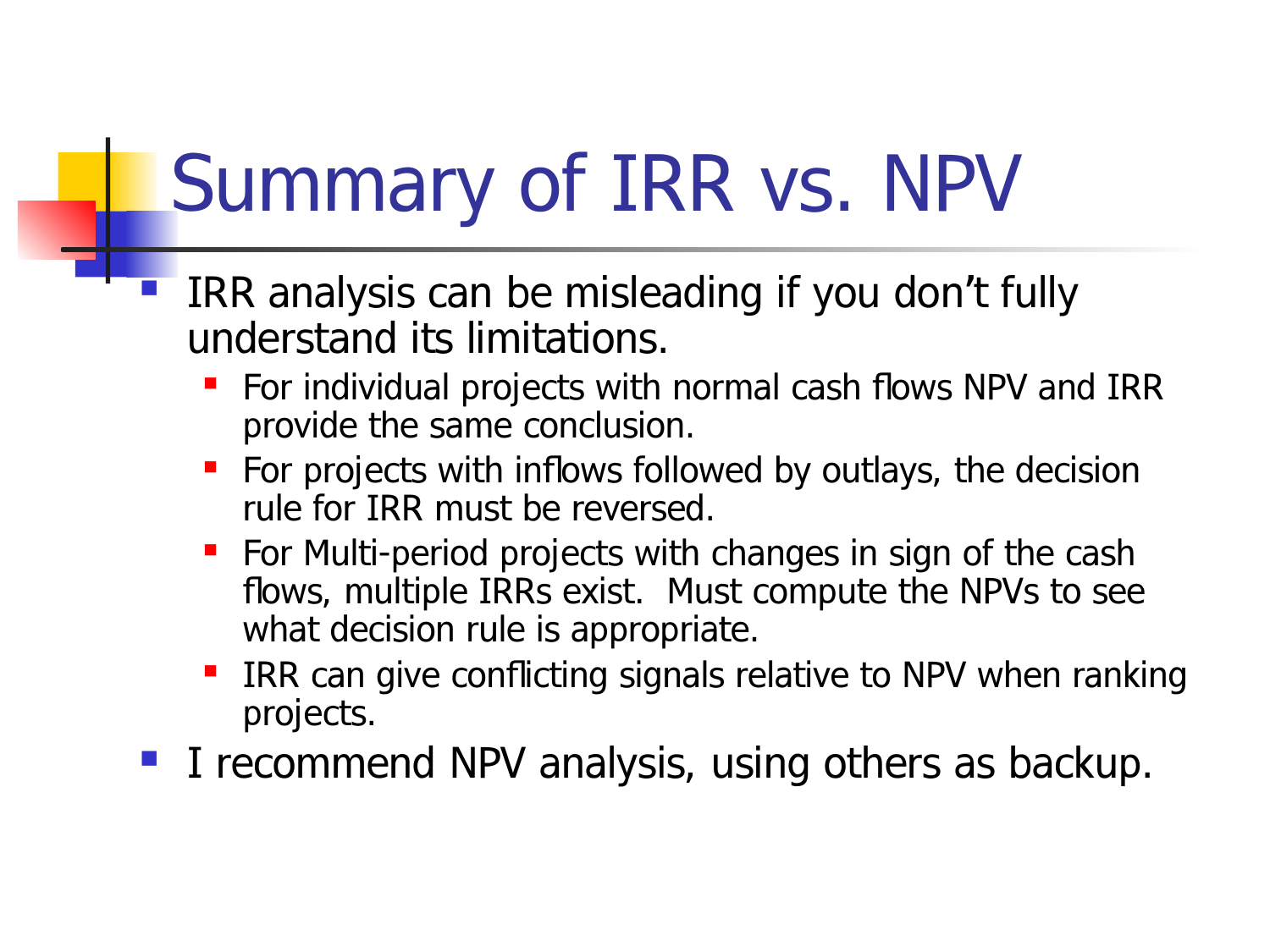

# Summary of IRR vs. NPV
IRR analysis can be misleading if you don’t fully understand its limitations.
For individual projects with normal cash flows NPV and IRR provide the same conclusion.
For projects with inflows followed by outlays, the decision rule for IRR must be reversed.
For Multi-period projects with changes in sign of the cash flows, multiple IRRs exist.  Must compute the NPVs to see what decision rule is appropriate.
IRR can give conflicting signals relative to NPV when ranking projects.
I recommend NPV analysis, using others as backup.